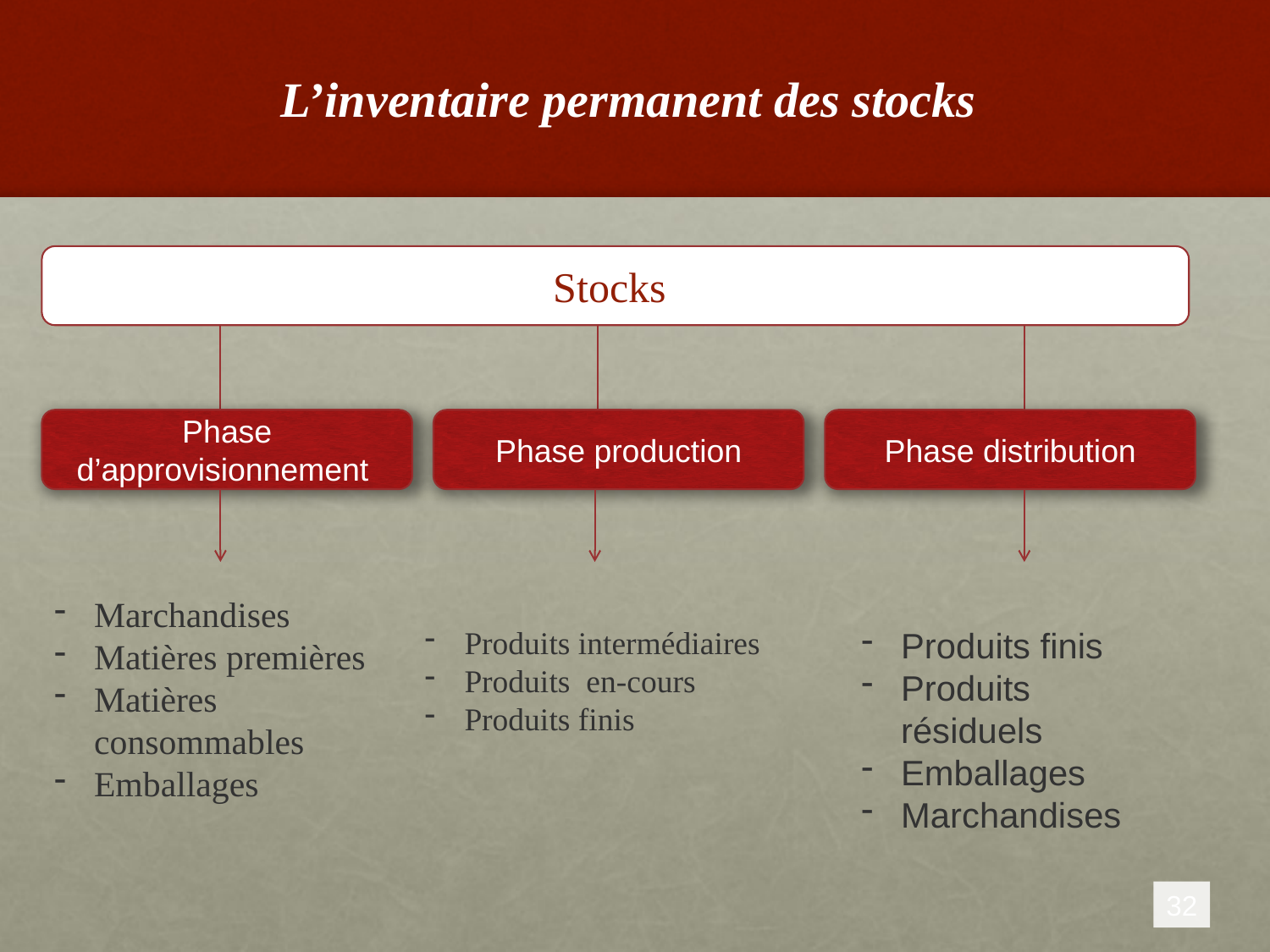

# L’inventaire permanent des stocks
Stocks
Phase d’approvisionnement
Phase production
Phase distribution
Marchandises
Matières premières
Matières consommables
Emballages
Produits intermédiaires
Produits  en-cours
Produits finis

Produits finis
Produits résiduels
Emballages
Marchandises
32